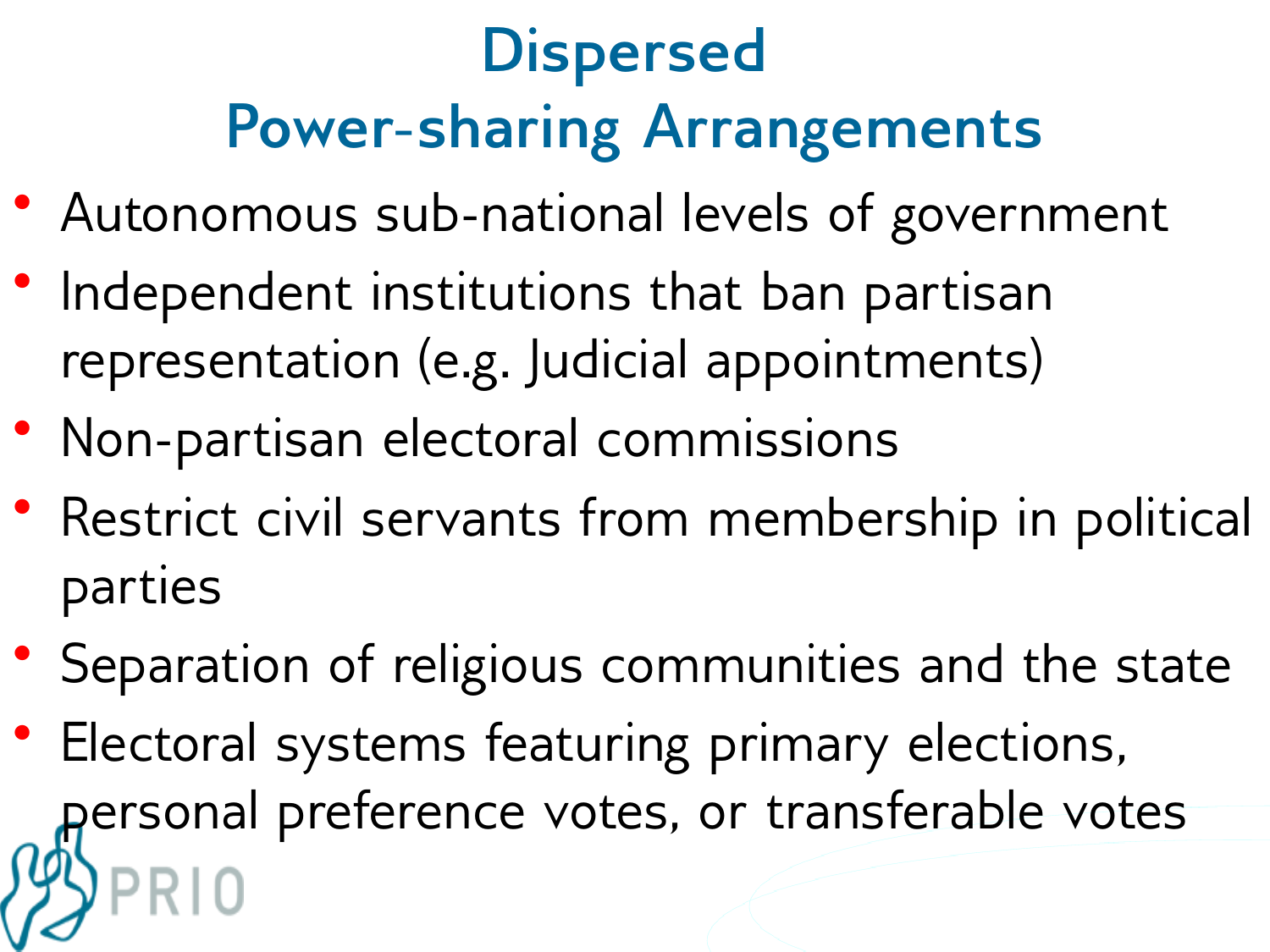

# Dispersed Power-sharing Arrangements
Autonomous sub-national levels of government
Independent institutions that ban partisan representation (e.g. Judicial appointments)
Non-partisan electoral commissions
Restrict civil servants from membership in political parties
Separation of religious communities and the state
Electoral systems featuring primary elections, personal preference votes, or transferable votes